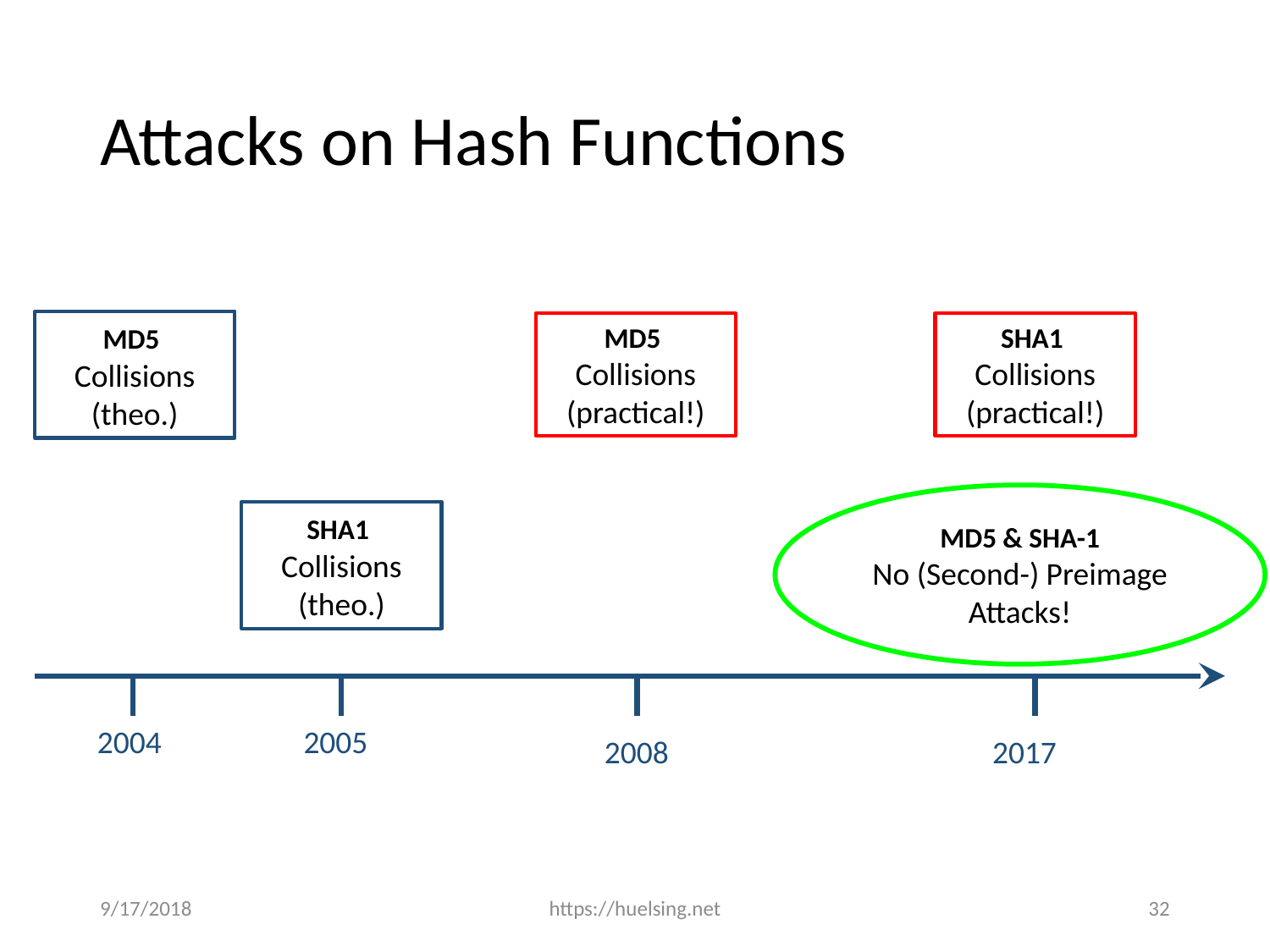

# Attacks on Hash Functions
MD5
Collisions
(theo.)
MD5
Collisions
(practical!)
SHA1
Collisions
(practical!)
MD5 & SHA-1
No (Second-) Preimage Attacks!
SHA1
Collisions
(theo.)
2004
2005
2008
2017
9/17/2018
https://huelsing.net
32